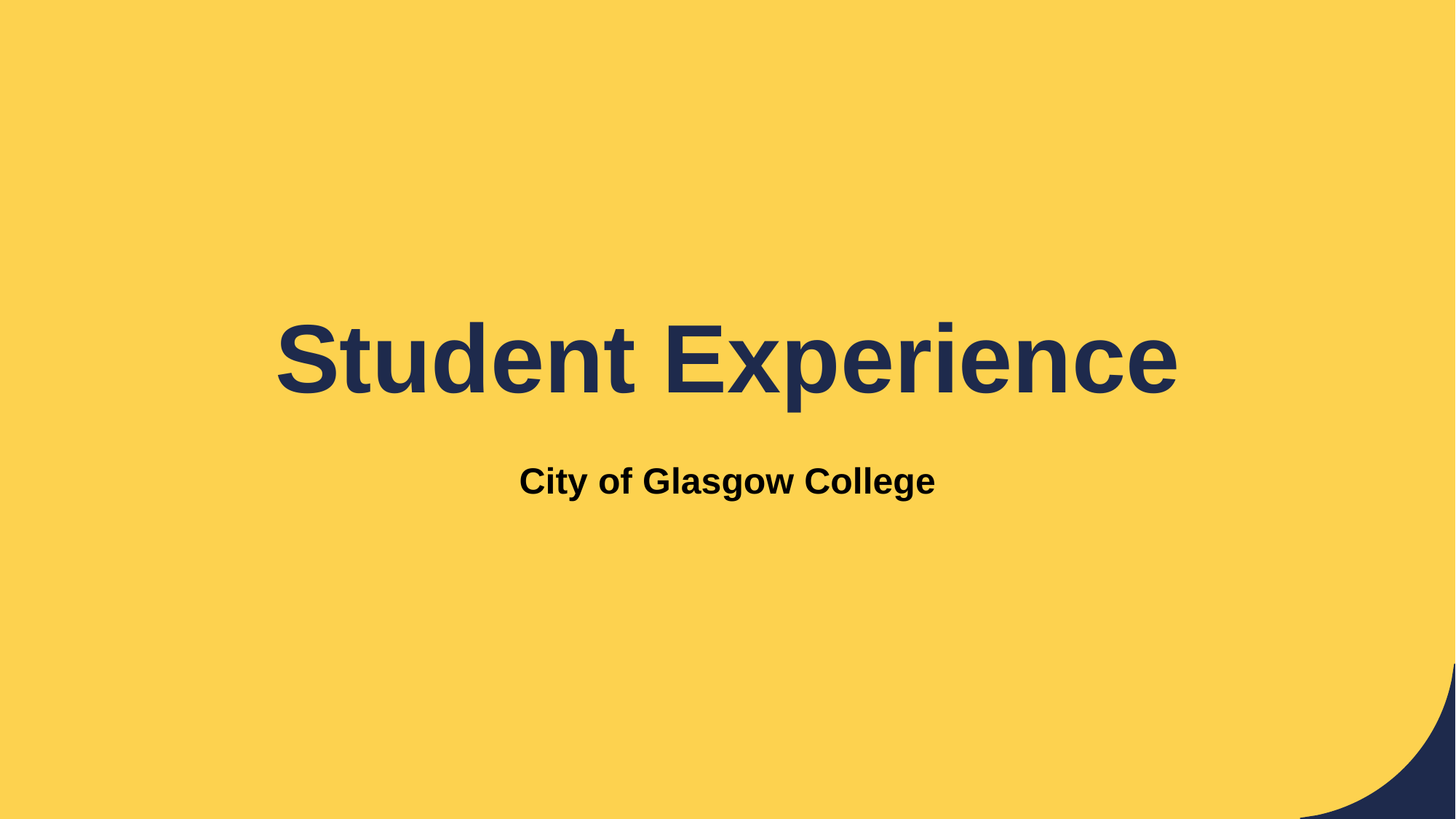

# Student Experience
City of Glasgow College